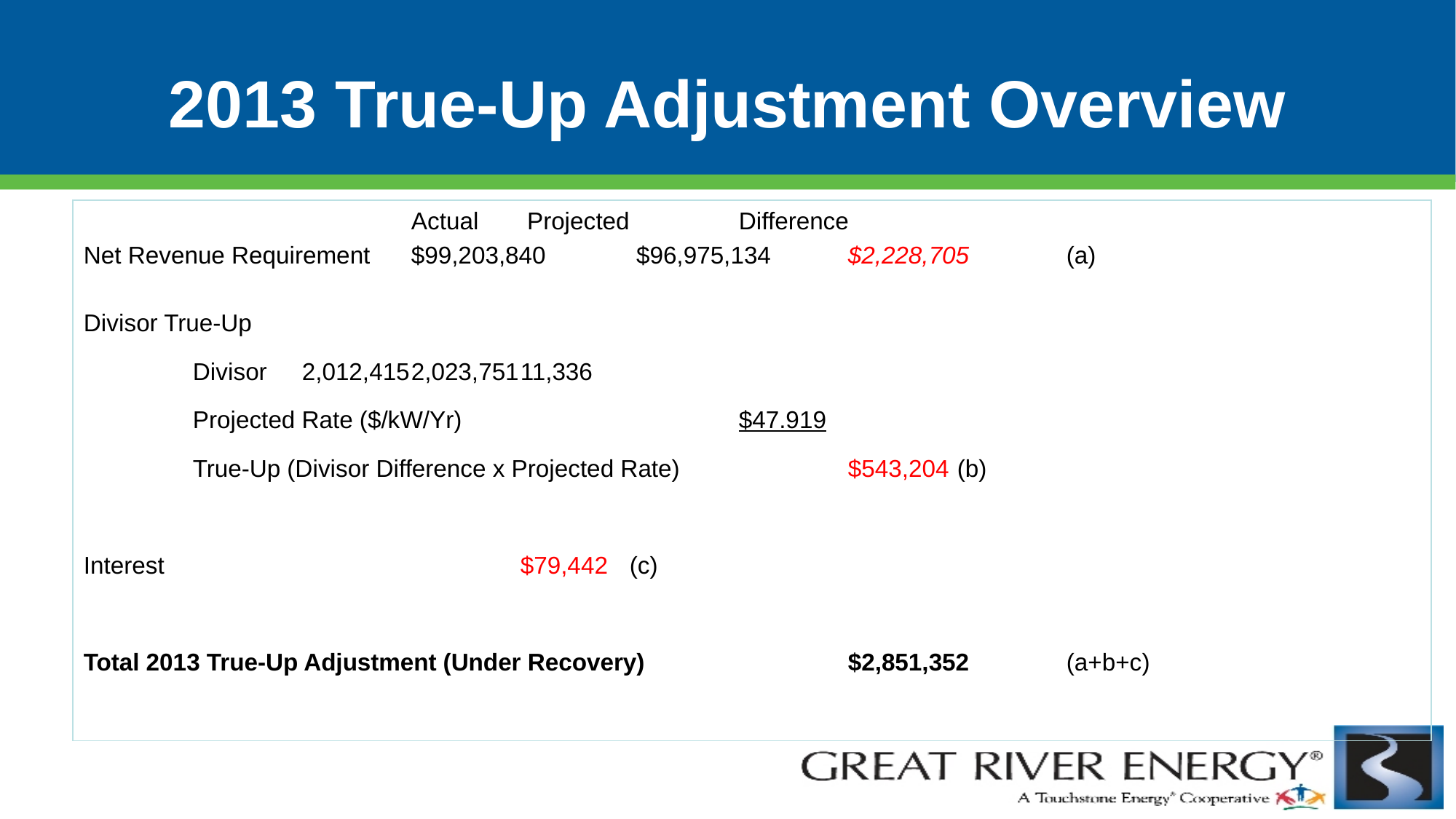

# 2013 True-Up Adjustment Overview
			Actual	 Projected	Difference
Net Revenue Requirement	$99,203,840	 $96,975,134	$2,228,705	(a)

Divisor True-Up
	Divisor	2,012,415	2,023,751	11,336
	Projected Rate ($/kW/Yr)			$47.919
	True-Up (Divisor Difference x Projected Rate)		$543,204	(b)

Interest				$79,442	(c)

Total 2013 True-Up Adjustment (Under Recovery)		$2,851,352	(a+b+c)